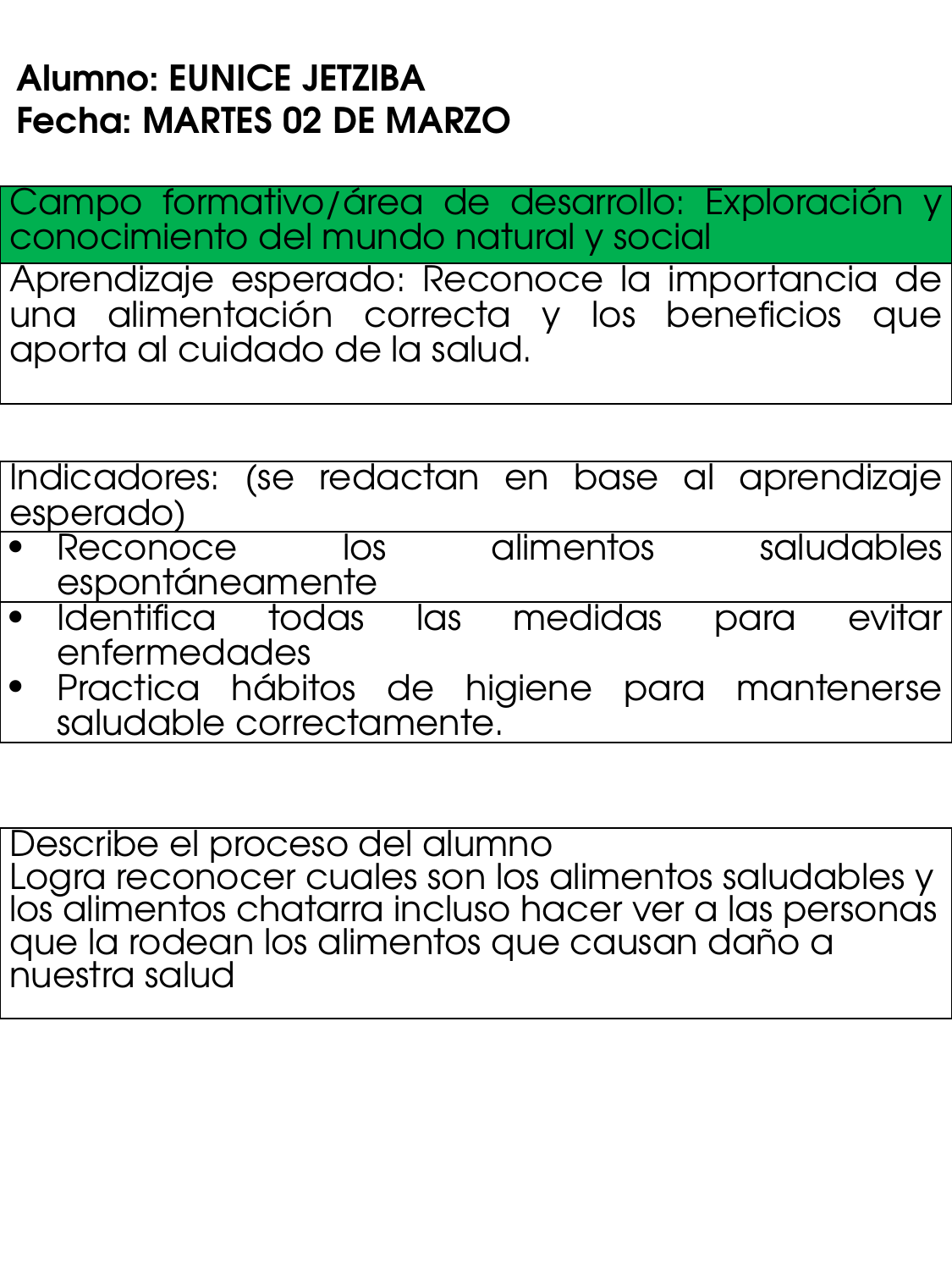

Alumno: EUNICE JETZIBA
Fecha: MARTES 02 DE MARZO

| Campo formativo/área de desarrollo: Exploración y conocimiento del mundo natural y social |
| --- |
| Aprendizaje esperado: Reconoce la importancia de una alimentación correcta y los beneficios que aporta al cuidado de la salud. |
| Indicadores: (se redactan en base al aprendizaje esperado) |
| --- |
| Reconoce los alimentos saludables espontáneamente |
| Identifica todas las medidas para evitar enfermedades Practica hábitos de higiene para mantenerse saludable correctamente. |
| Describe el proceso del alumno Logra reconocer cuales son los alimentos saludables y los alimentos chatarra incluso hacer ver a las personas que la rodean los alimentos que causan daño a nuestra salud |
| --- |